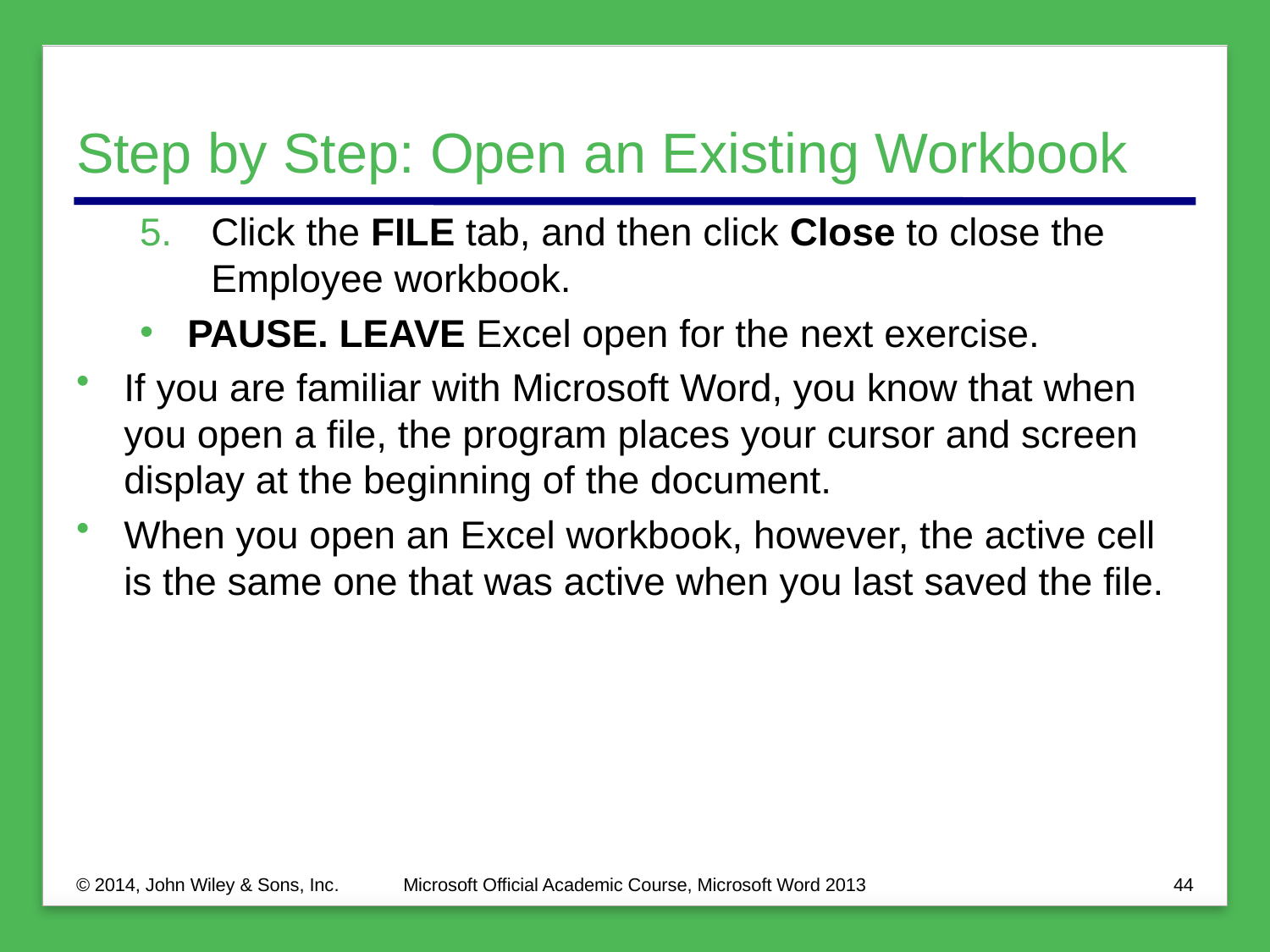

# Step by Step: Open an Existing Workbook
Click the FILE tab, and then click Close to close the Employee workbook.
PAUSE. LEAVE Excel open for the next exercise.
If you are familiar with Microsoft Word, you know that when you open a file, the program places your cursor and screen display at the beginning of the document.
When you open an Excel workbook, however, the active cell is the same one that was active when you last saved the file.
© 2014, John Wiley & Sons, Inc.
Microsoft Official Academic Course, Microsoft Word 2013
44